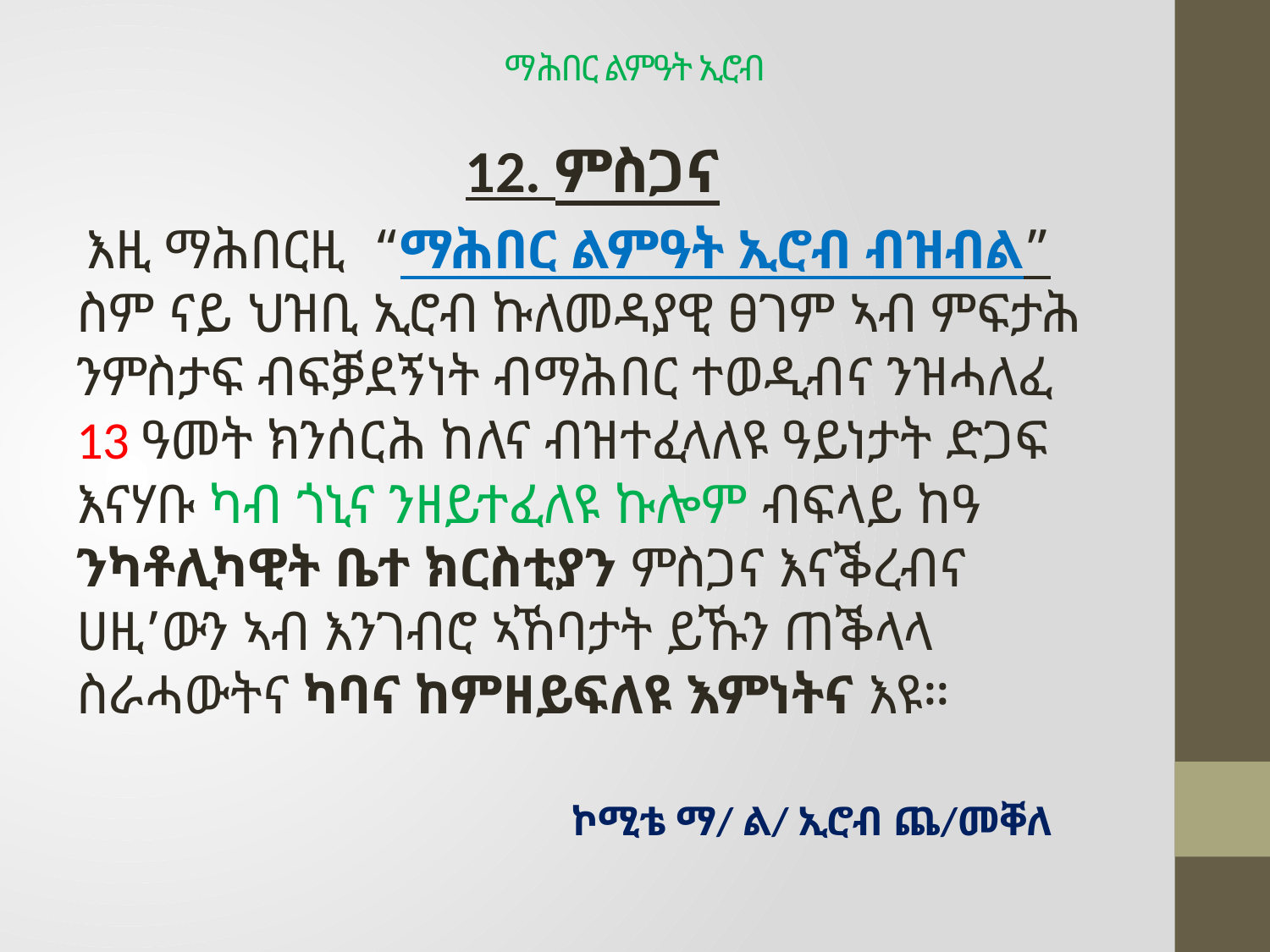

# ማሕበር ልምዓት ኢሮብ
12. ምስጋና
 እዚ ማሕበርዚ  “ማሕበር ልምዓት ኢሮብ ብዝብል” ስም ናይ ህዝቢ ኢሮብ ኩለመዳያዊ ፀገም ኣብ ምፍታሕ ንምስታፍ ብፍቓደኝነት ብማሕበር ተወዲብና ንዝሓለፈ 13 ዓመት ክንሰርሕ ከለና ብዝተፈላለዩ ዓይነታት ድጋፍ እናሃቡ ካብ ጎኒና ንዘይተፈለዩ ኩሎም ብፍላይ ከዓ ንካቶሊካዊት ቤተ ክርስቲያን ምስጋና እናቕረብና ሀዚ’ውን ኣብ እንገብሮ ኣኸባታት ይኹን ጠቕላላ ስራሓውትና ካባና ከምዘይፍለዩ እምነትና እዩ።
                                                    ኮሚቴ ማ/ ል/ ኢሮብ ጨ/መቐለ